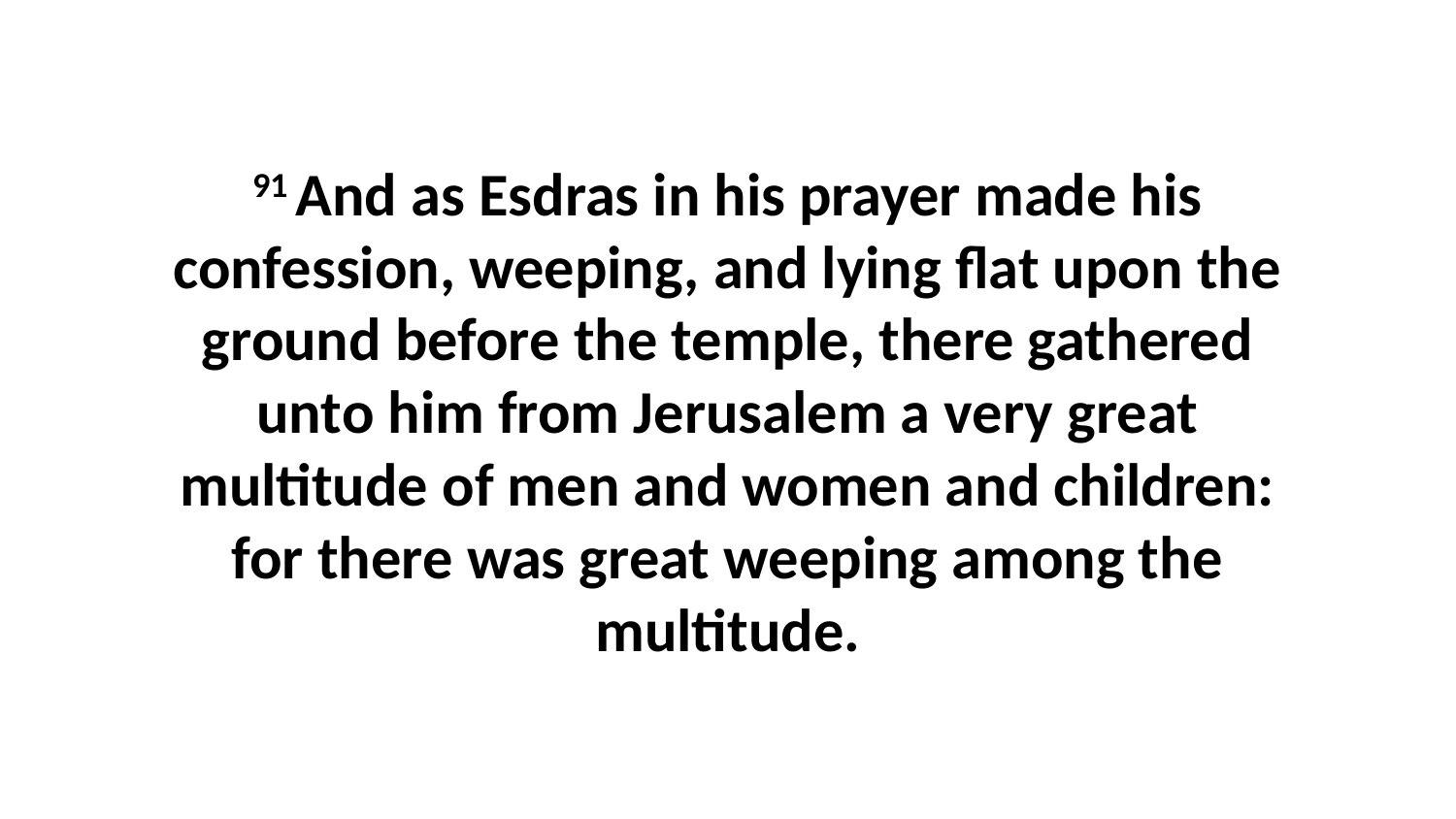

91 And as Esdras in his prayer made his confession, weeping, and lying flat upon the ground before the temple, there gathered unto him from Jerusalem a very great multitude of men and women and children: for there was great weeping among the multitude.